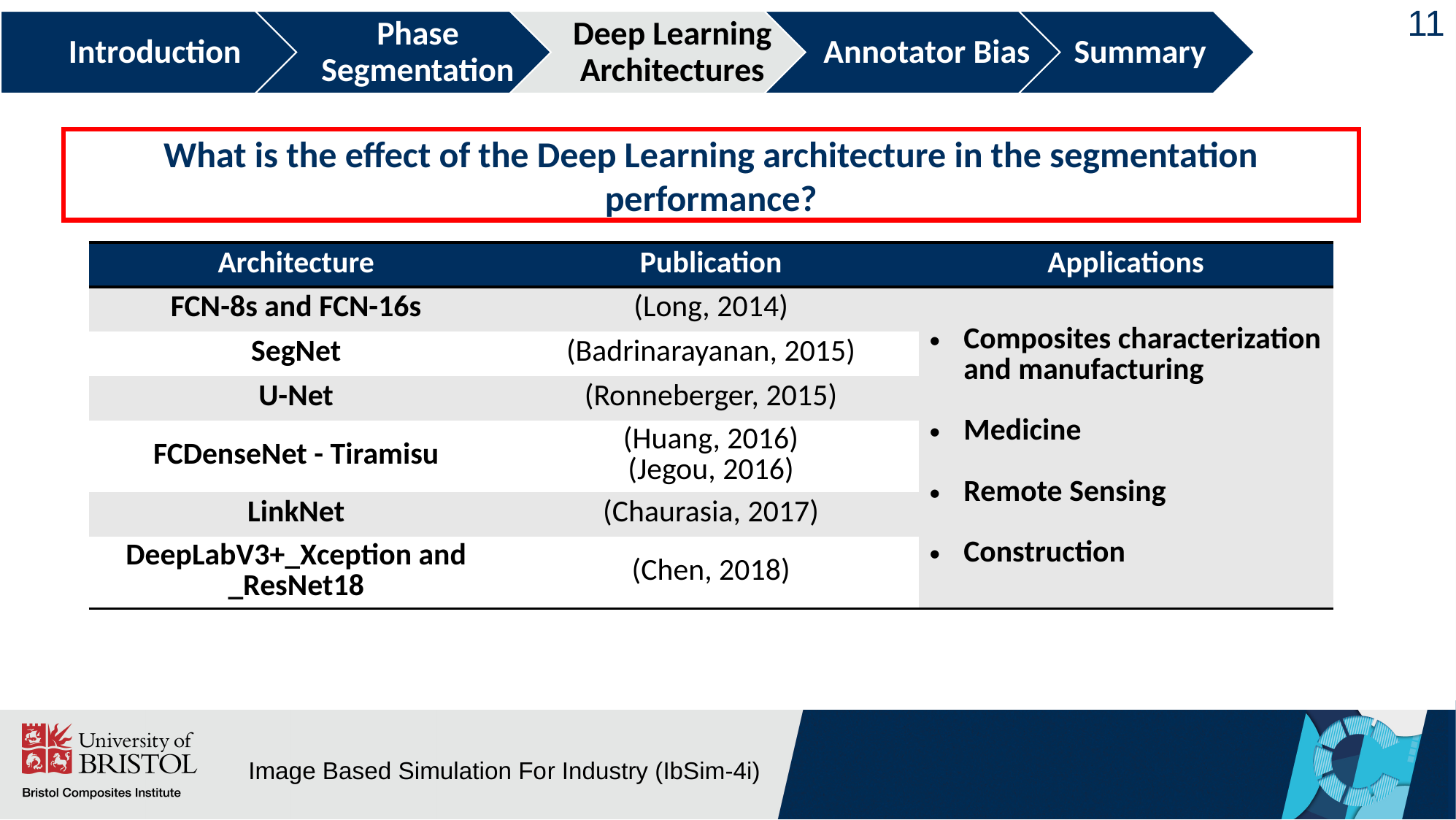

Introduction
Phase Segmentation
Deep Learning Architectures
Annotator Bias
Summary
11
What is the effect of the Deep Learning architecture in the segmentation performance?
| Architecture | Publication | Applications |
| --- | --- | --- |
| FCN-8s and FCN-16s | (Long, 2014) | Composites characterization and manufacturing Medicine Remote Sensing Construction |
| SegNet | (Badrinarayanan, 2015) |  |
| U-Net | (Ronneberger, 2015) |  |
| FCDenseNet - Tiramisu | (Huang, 2016) (Jegou, 2016) |  |
| LinkNet | (Chaurasia, 2017) |  |
| DeepLabV3+\_Xception and \_ResNet18 | (Chen, 2018) |  |
Image Based Simulation For Industry (IbSim-4i)